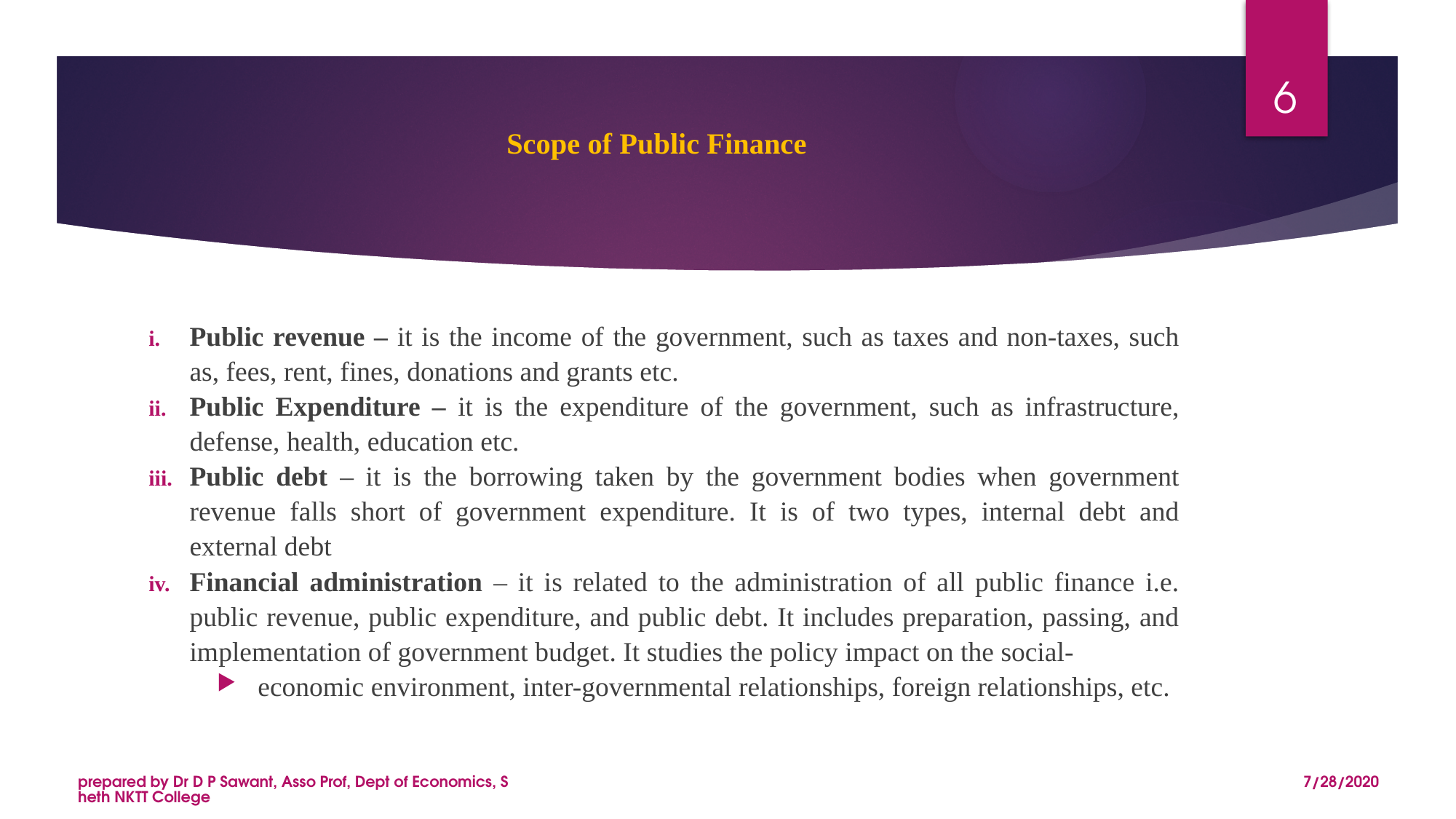

6
# Scope of Public Finance
Public revenue – it is the income of the government, such as taxes and non-taxes, such as, fees, rent, fines, donations and grants etc.
Public Expenditure – it is the expenditure of the government, such as infrastructure, defense, health, education etc.
Public debt – it is the borrowing taken by the government bodies when government revenue falls short of government expenditure. It is of two types, internal debt and external debt
Financial administration – it is related to the administration of all public finance i.e. public revenue, public expenditure, and public debt. It includes preparation, passing, and implementation of government budget. It studies the policy impact on the social-
economic environment, inter-governmental relationships, foreign relationships, etc.

prepared by Dr D P Sawant, Asso Prof, Dept of Economics, Sheth NKTT College
7/28/2020